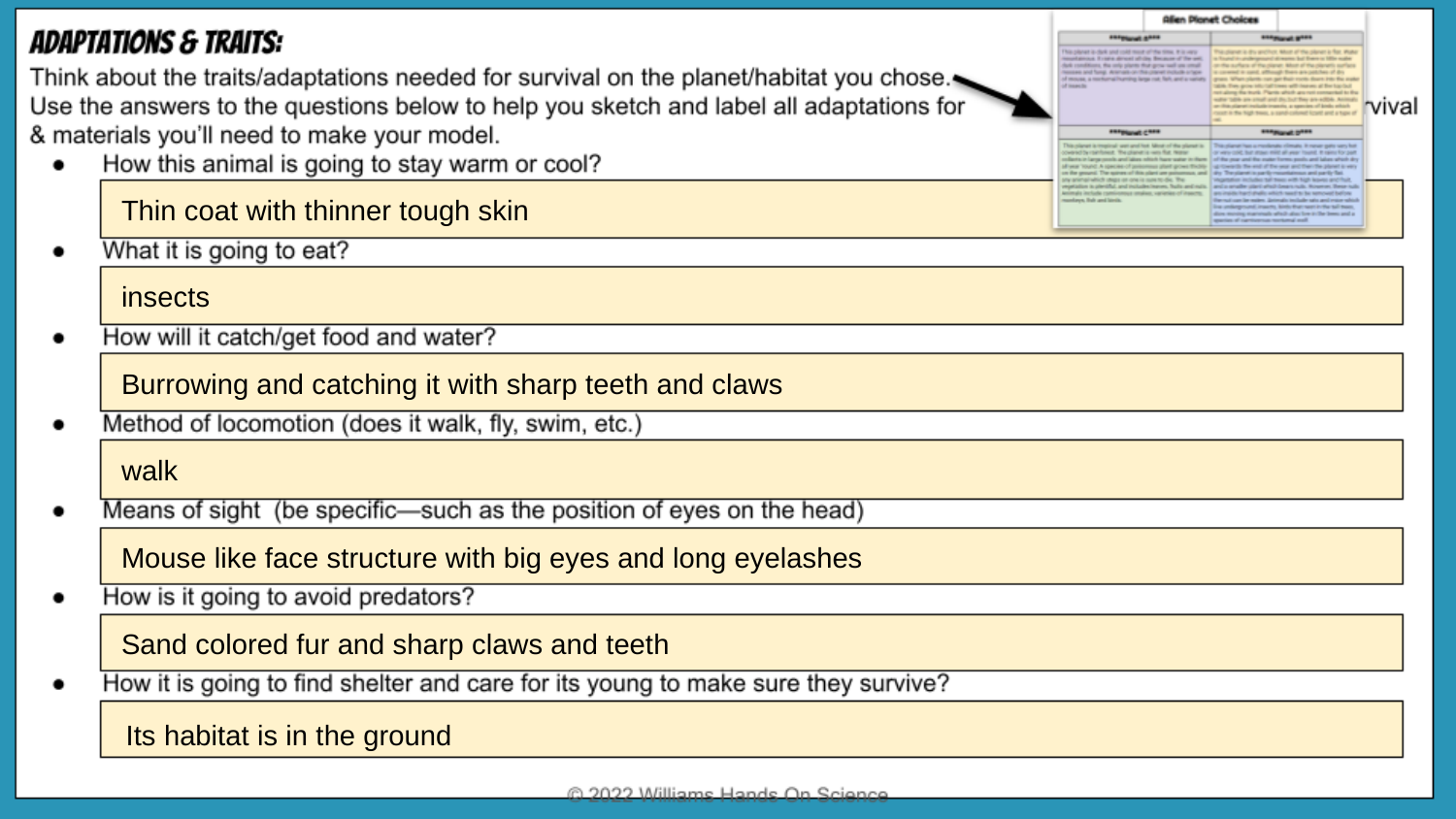

Thin coat with thinner tough skin

insects
Burrowing and catching it with sharp teeth and claws
walk
Mouse like face structure with big eyes and long eyelashes
Sand colored fur and sharp claws and teeth
Its habitat is in the ground